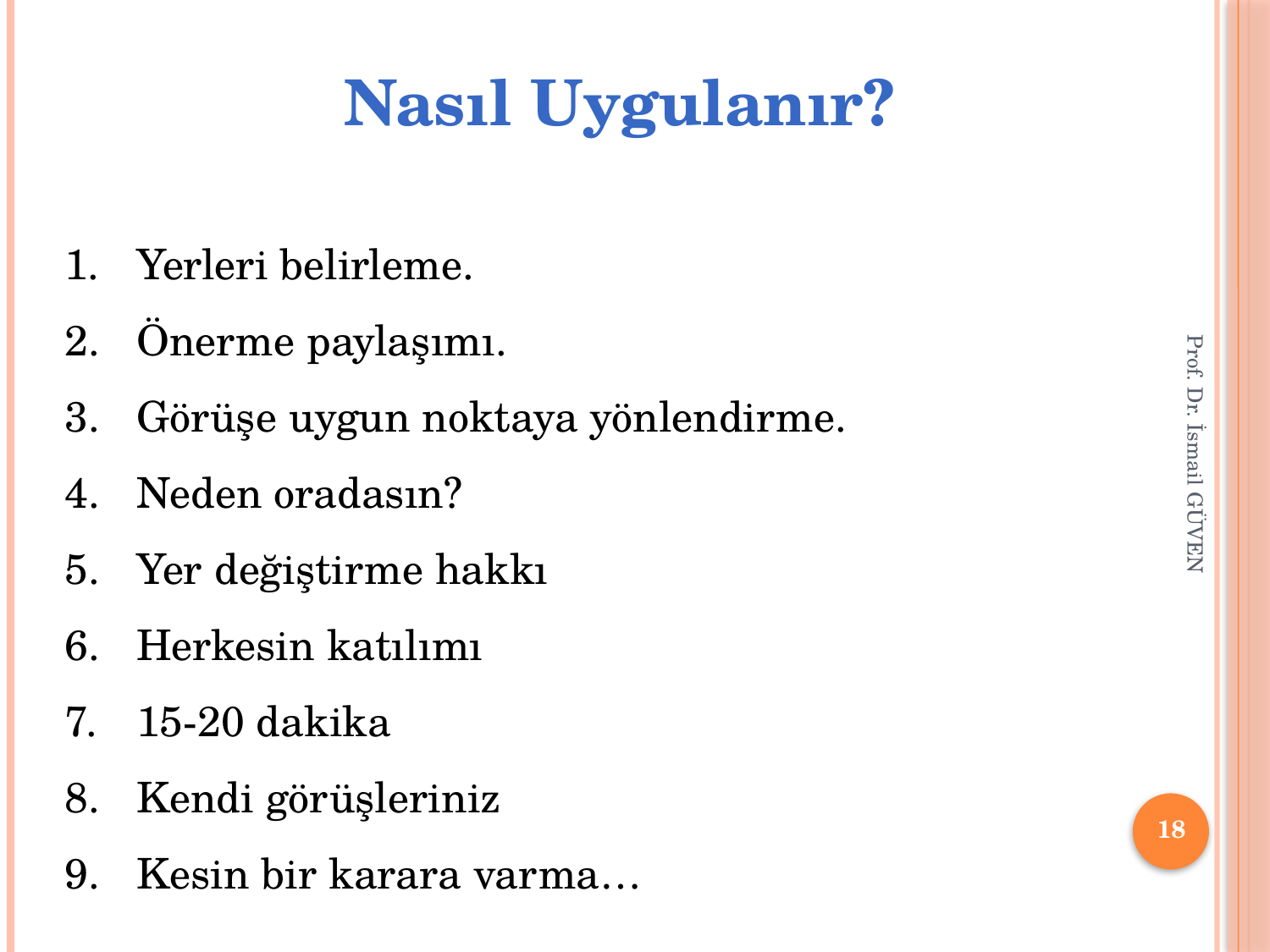

Nasıl Uygulanır?
Yerleri belirleme.
Önerme paylaşımı.
Görüşe uygun noktaya yönlendirme.
Neden oradasın?
Yer değiştirme hakkı
Herkesin katılımı
15-20 dakika
Kendi görüşleriniz
Kesin bir karara varma…
Prof. Dr. İsmail GÜVEN
18